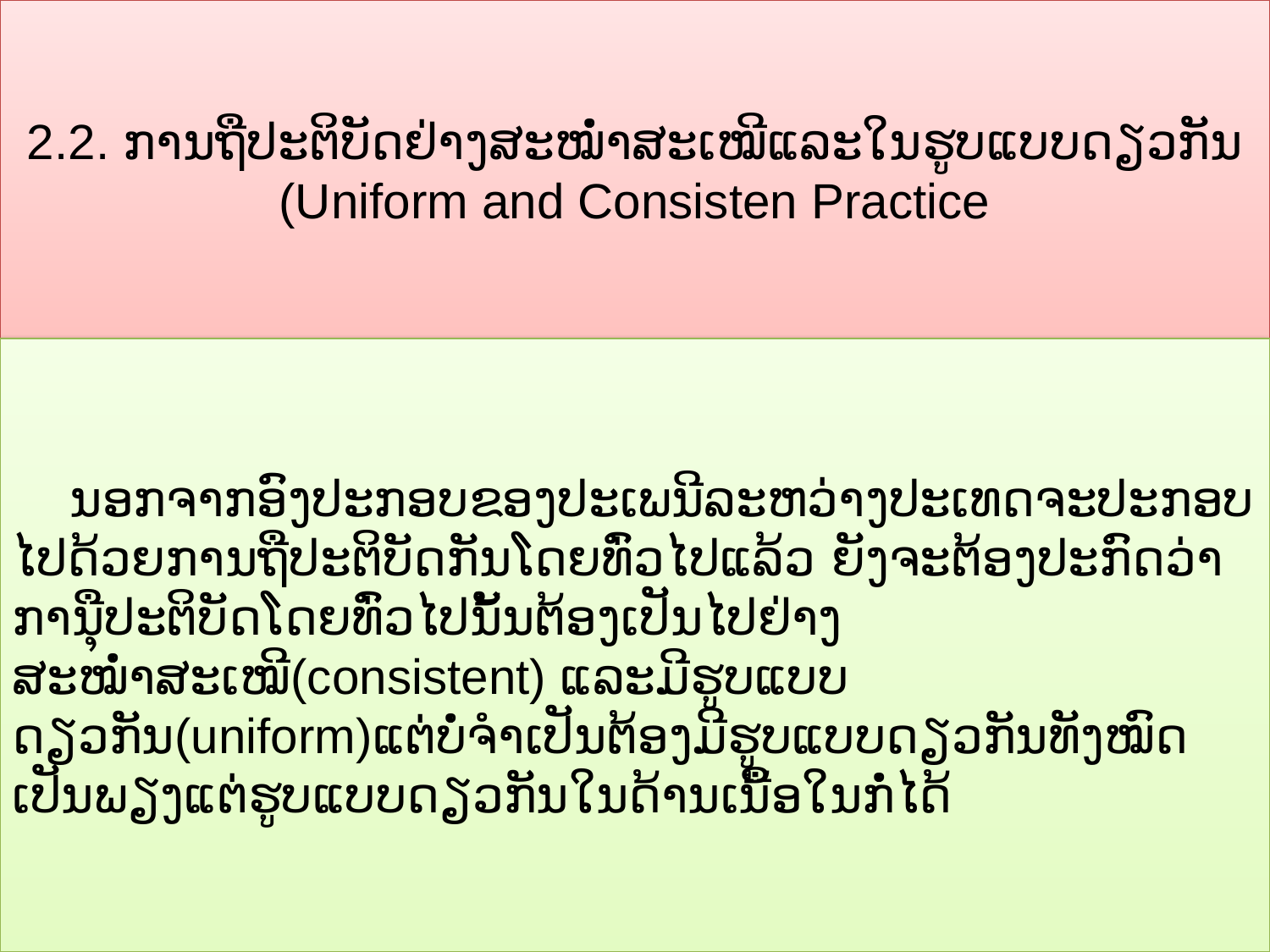

2.2. ການຖືປະຕິບັດຢ່າງສະໝໍ່າສະເໝີແລະໃນຮູບແບບດຽວກັນ (Uniform and Consisten Practice
       ນອກຈາກອົງປະກອບຂອງປະເພນີລະຫວ່າງປະເທດຈະປະກອບໄປດ້ວຍການຖືປະຕິບັດກັນໂດຍທົ່ວໄປແລ້ວ ຍັງຈະຕ້ອງປະກົດວ່າການຸືປະຕິບັດໂດຍທົ່ວໄປນັ້ນຕ້ອງເປັນໄປຢ່າງສະໝໍ່າສະເໝີ(consistent) ແລະມີຮູບແບບດຽວກັນ(uniform)ແຕ່ບໍ່ຈຳເປັນຕ້ອງມີຮູບແບບດຽວກັນທັງໝົດ ເປັນພຽງແຕ່ຮູບແບບດຽວກັນໃນດ້ານເນື້ອໃນກໍ່ໄດ້